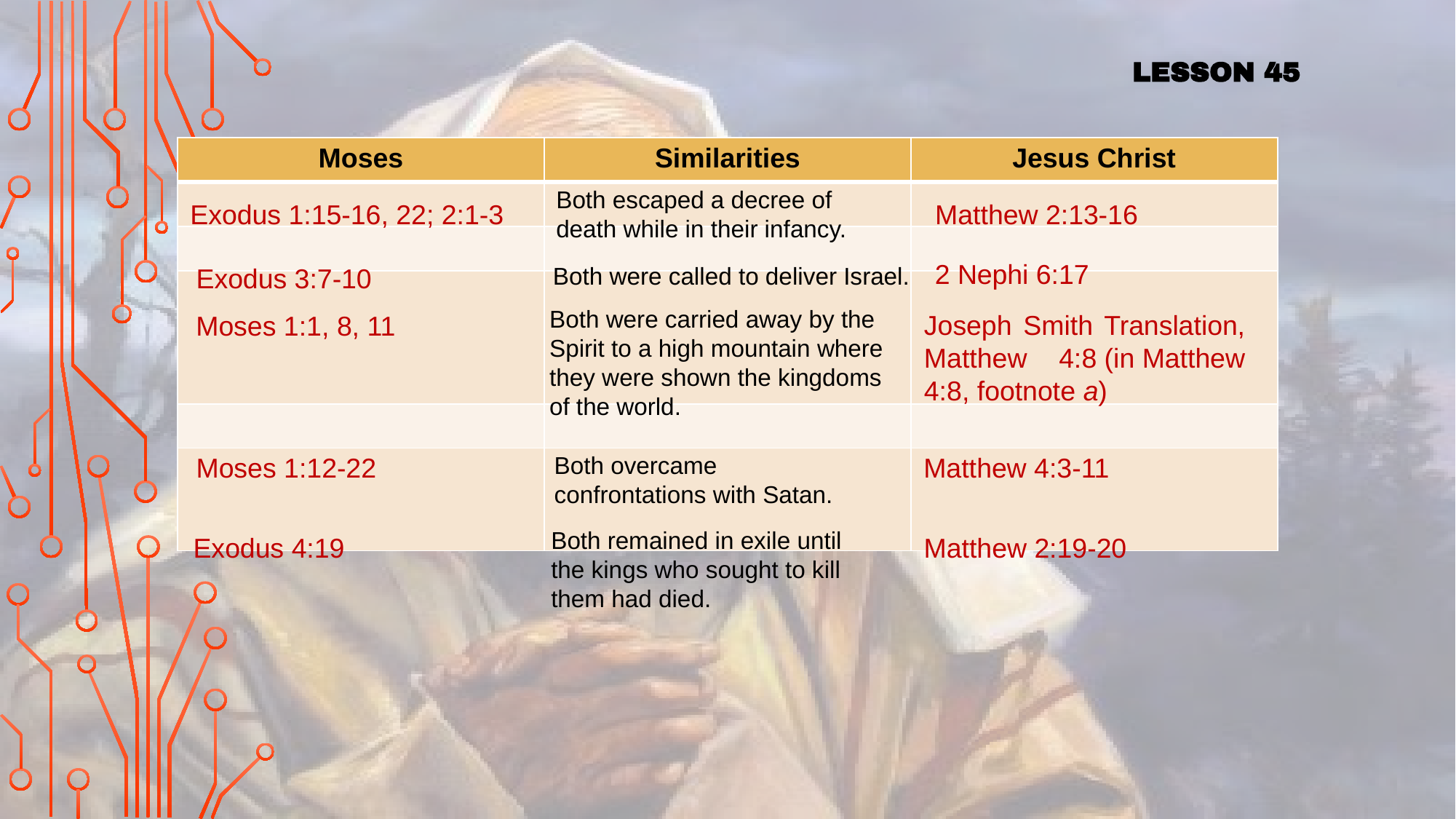

LESSON 45
| Moses | Similarities | Jesus Christ |
| --- | --- | --- |
|  |  |  |
|  |  |  |
|  |  |  |
|  |  |  |
|  |  |  |
Both escaped a decree of death while in their infancy.
Exodus 1:15-16, 22; 2:1-3
Matthew 2:13-16
2 Nephi 6:17
Both were called to deliver Israel.
Exodus 3:7-10
Both were carried away by the Spirit to a high mountain where they were shown the kingdoms of the world.
Joseph Smith Translation, Matthew 4:8 (in Matthew 4:8, footnote a)
Moses 1:1, 8, 11
Moses 1:12-22
Both overcame confrontations with Satan.
Matthew 4:3-11
Both remained in exile until the kings who sought to kill them had died.
Exodus 4:19
Matthew 2:19-20